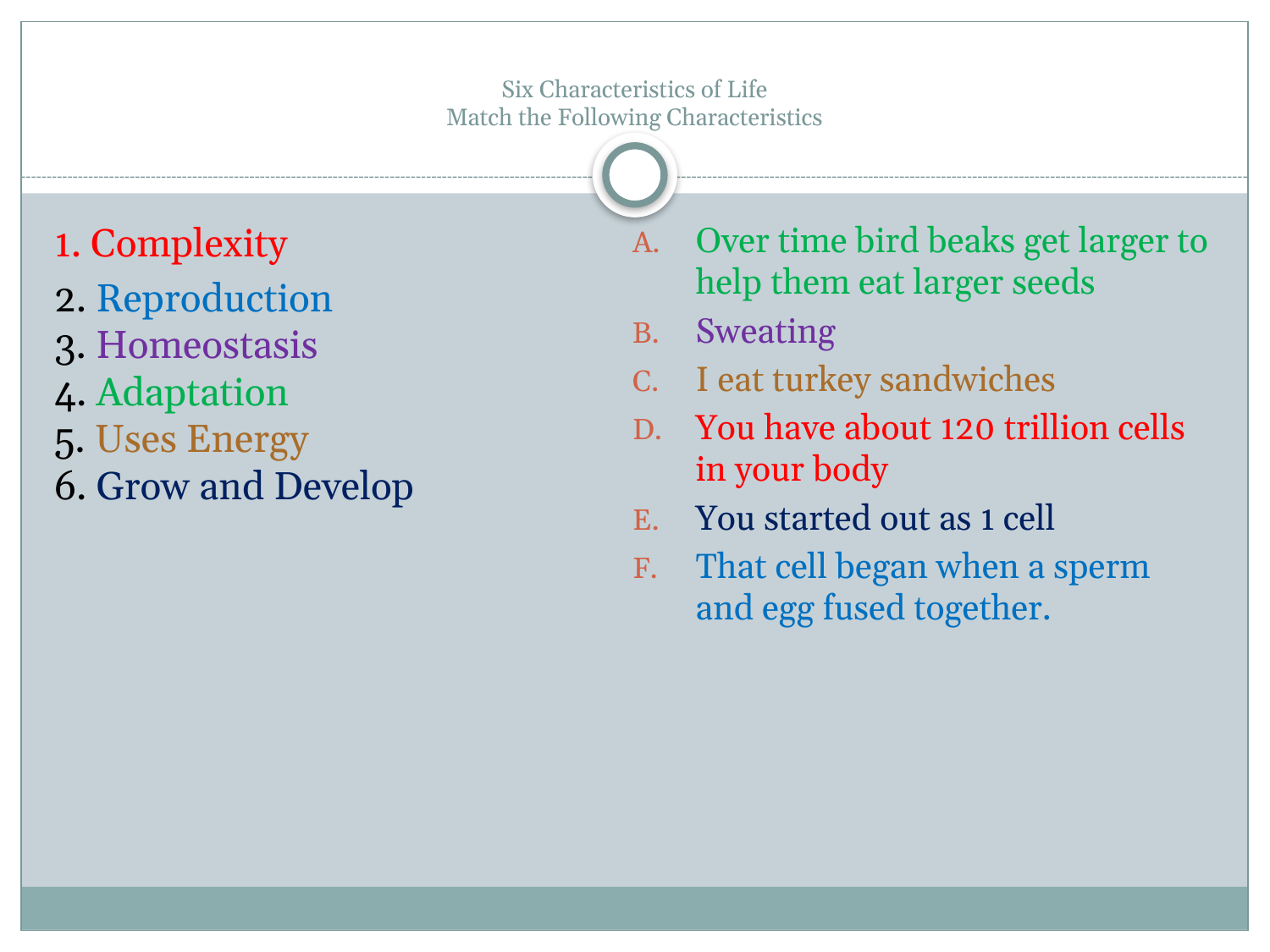

# Six Characteristics of Life Match the Following Characteristics
1. Complexity
2. Reproduction
3. Homeostasis
4. Adaptation
5. Uses Energy
6. Grow and Develop

Over time bird beaks get larger to help them eat larger seeds
Sweating
I eat turkey sandwiches
You have about 120 trillion cells in your body
You started out as 1 cell
That cell began when a sperm and egg fused together.